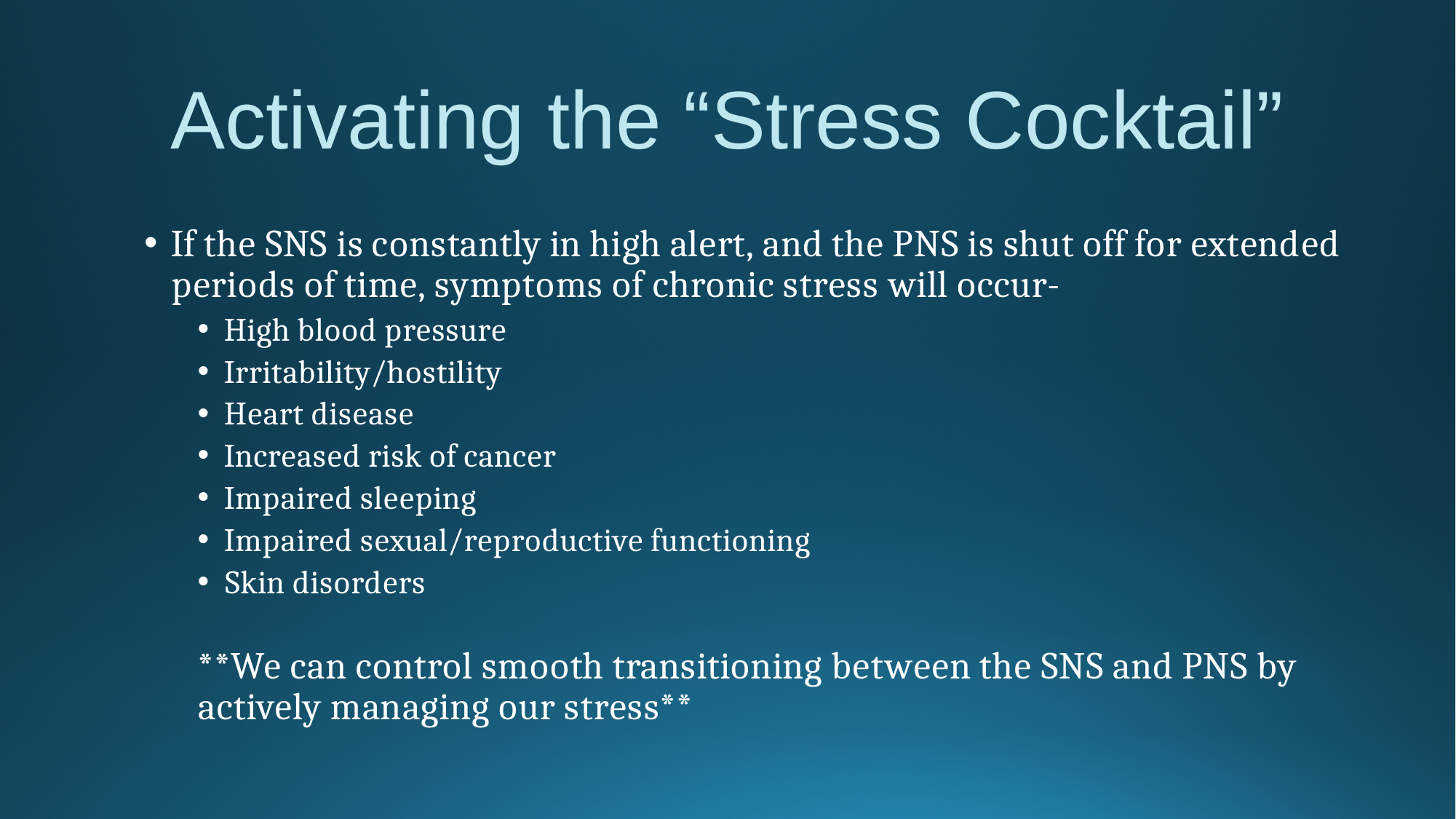

# Activating the “Stress Cocktail”
If the SNS is constantly in high alert, and the PNS is shut off for extended periods of time, symptoms of chronic stress will occur-
High blood pressure
Irritability/hostility
Heart disease
Increased risk of cancer
Impaired sleeping
Impaired sexual/reproductive functioning
Skin disorders

**We can control smooth transitioning between the SNS and PNS by actively managing our stress**